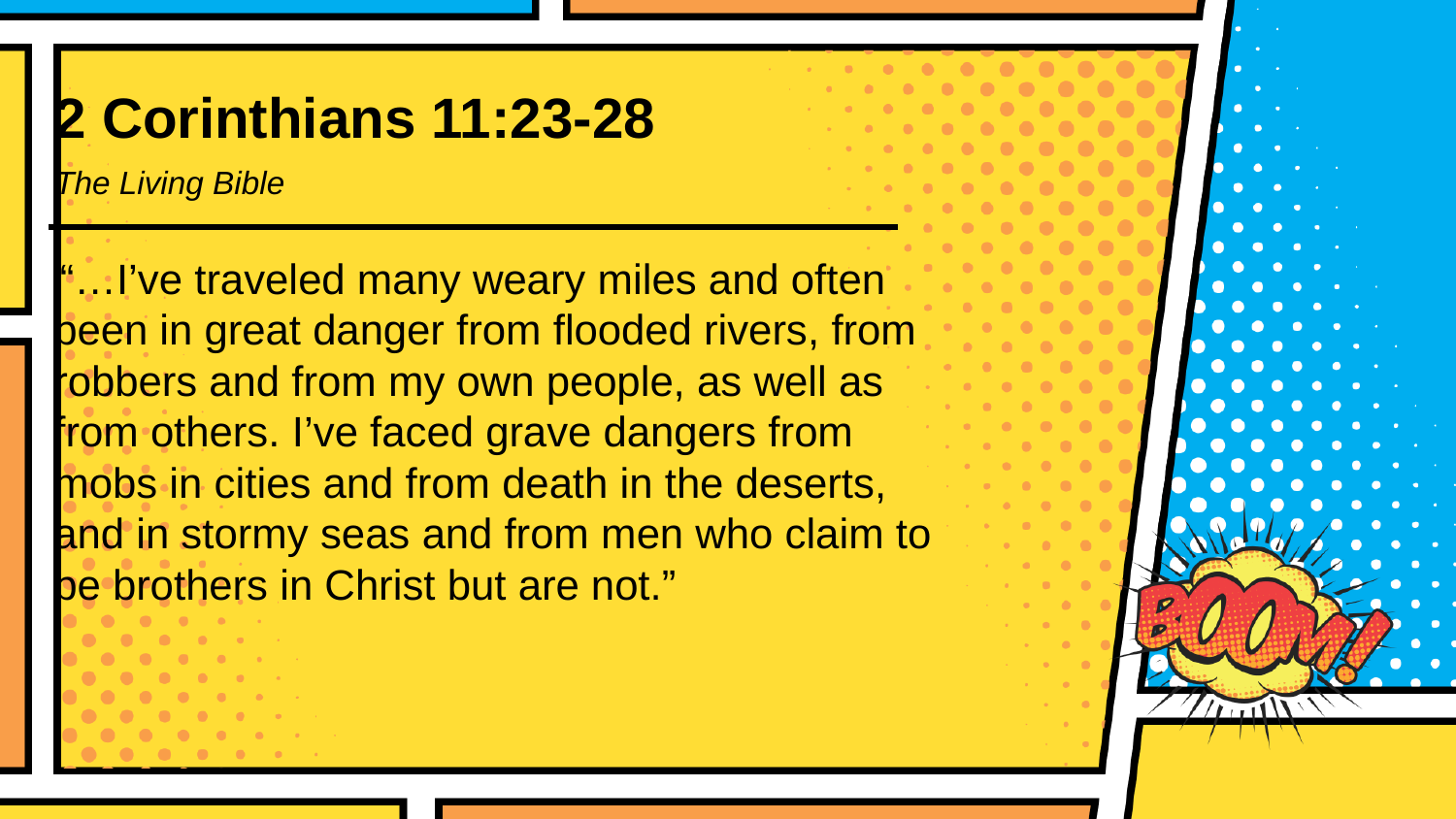

2 Corinthians 11:23-28
The Living Bible

“…I’ve traveled many weary miles and often been in great danger from flooded rivers, from robbers and from my own people, as well as from others. I’ve faced grave dangers from mobs in cities and from death in the deserts, and in stormy seas and from men who claim to be brothers in Christ but are not.”